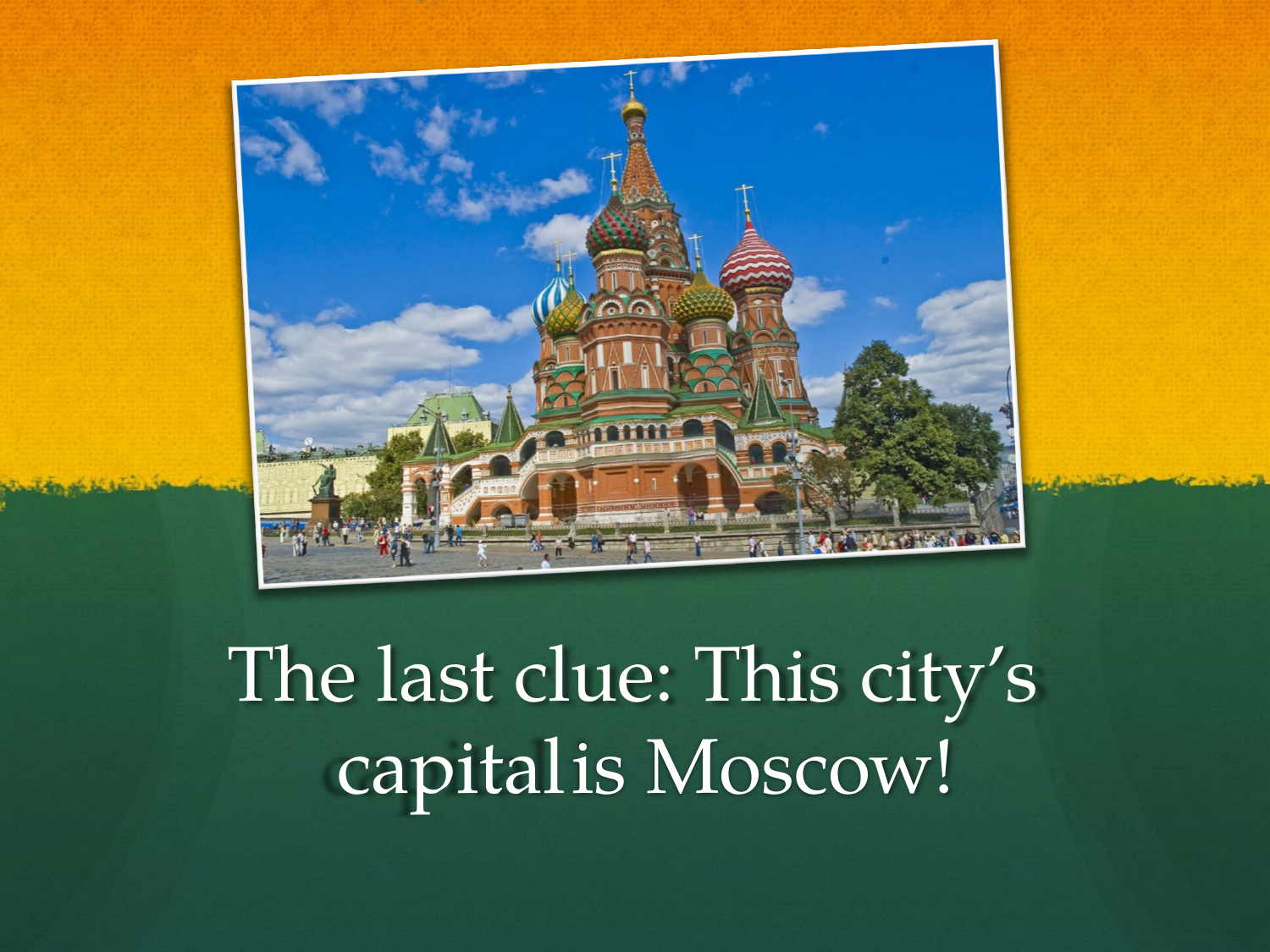

The last clue: This city’s  capital	is Moscow!